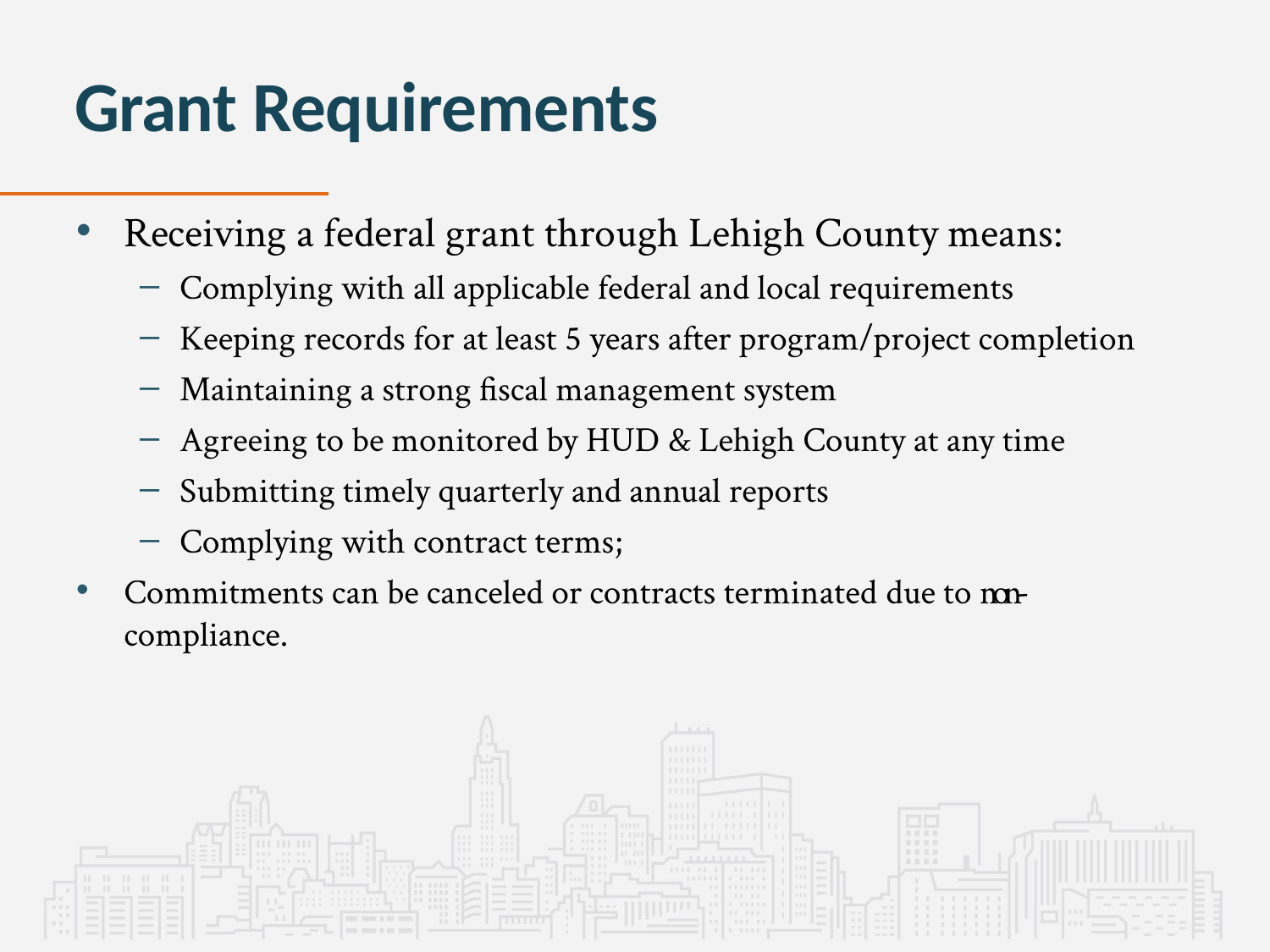

# Grant Requirements
Receiving a federal grant through Lehigh County means:
Complying with all applicable federal and local requirements
Keeping records for at least 5 years after program/project completion
Maintaining a strong fiscal management system
Agreeing to be monitored by HUD & Lehigh County at any time
Submitting timely quarterly and annual reports
Complying with contract terms;
Commitments can be canceled or contracts terminated due to non-  compliance.